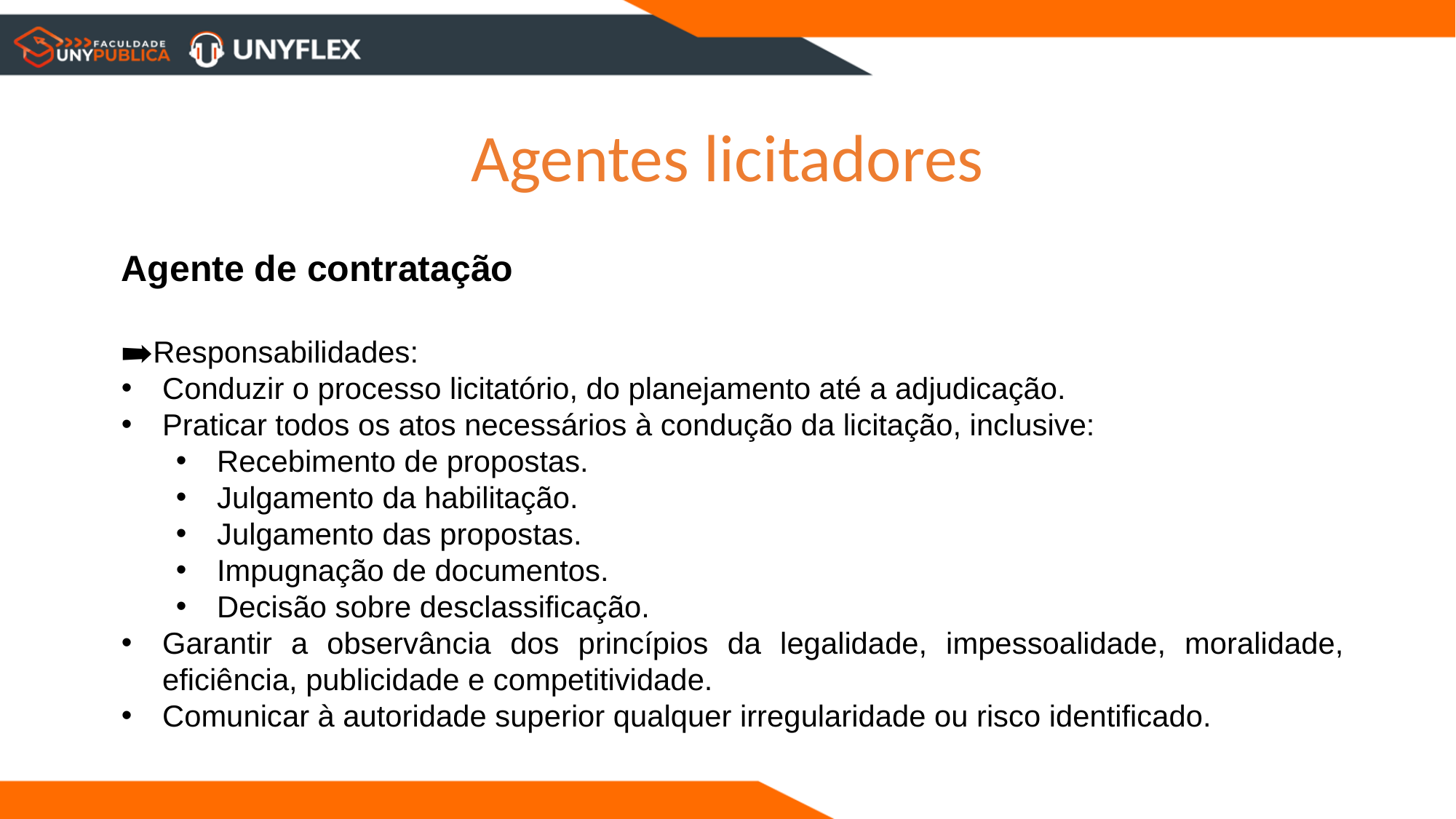

Agentes licitadores
Agente de contratação

➡Responsabilidades:
Conduzir o processo licitatório, do planejamento até a adjudicação.
Praticar todos os atos necessários à condução da licitação, inclusive:
Recebimento de propostas.
Julgamento da habilitação.
Julgamento das propostas.
Impugnação de documentos.
Decisão sobre desclassificação.
Garantir a observância dos princípios da legalidade, impessoalidade, moralidade, eficiência, publicidade e competitividade.
Comunicar à autoridade superior qualquer irregularidade ou risco identificado.